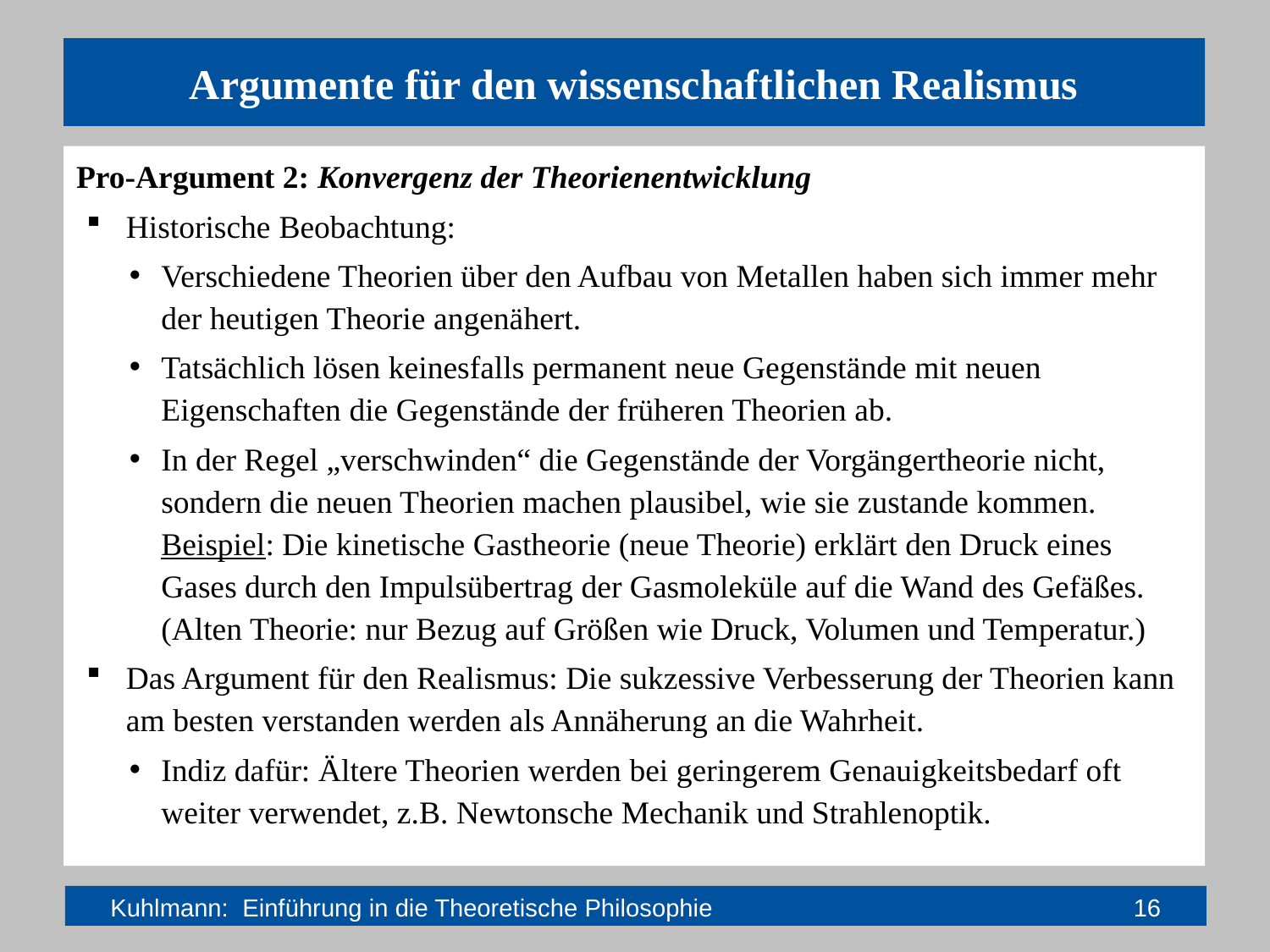

# Argumente für den wissenschaftlichen Realismus
Pro-Argument 2: Konvergenz der Theorienentwicklung
Historische Beobachtung:
Verschiedene Theorien über den Aufbau von Metallen haben sich immer mehr der heutigen Theorie angenähert.
Tatsächlich lösen keinesfalls permanent neue Gegenstände mit neuen Eigenschaften die Gegenstände der früheren Theorien ab.
In der Regel „verschwinden“ die Gegenstände der Vorgängertheorie nicht, sondern die neuen Theorien machen plausibel, wie sie zustande kommen.
Beispiel: Die kinetische Gastheorie (neue Theorie) erklärt den Druck eines Gases durch den Impulsübertrag der Gasmoleküle auf die Wand des Gefäßes.
(Alten Theorie: nur Bezug auf Größen wie Druck, Volumen und Temperatur.)
Das Argument für den Realismus: Die sukzessive Verbesserung der Theorien kann am besten verstanden werden als Annäherung an die Wahrheit.
Indiz dafür: Ältere Theorien werden bei geringerem Genauigkeitsbedarf oft weiter verwendet, z.B. Newtonsche Mechanik und Strahlenoptik.
Kuhlmann:  Einführung in die Theoretische Philosophie				 16